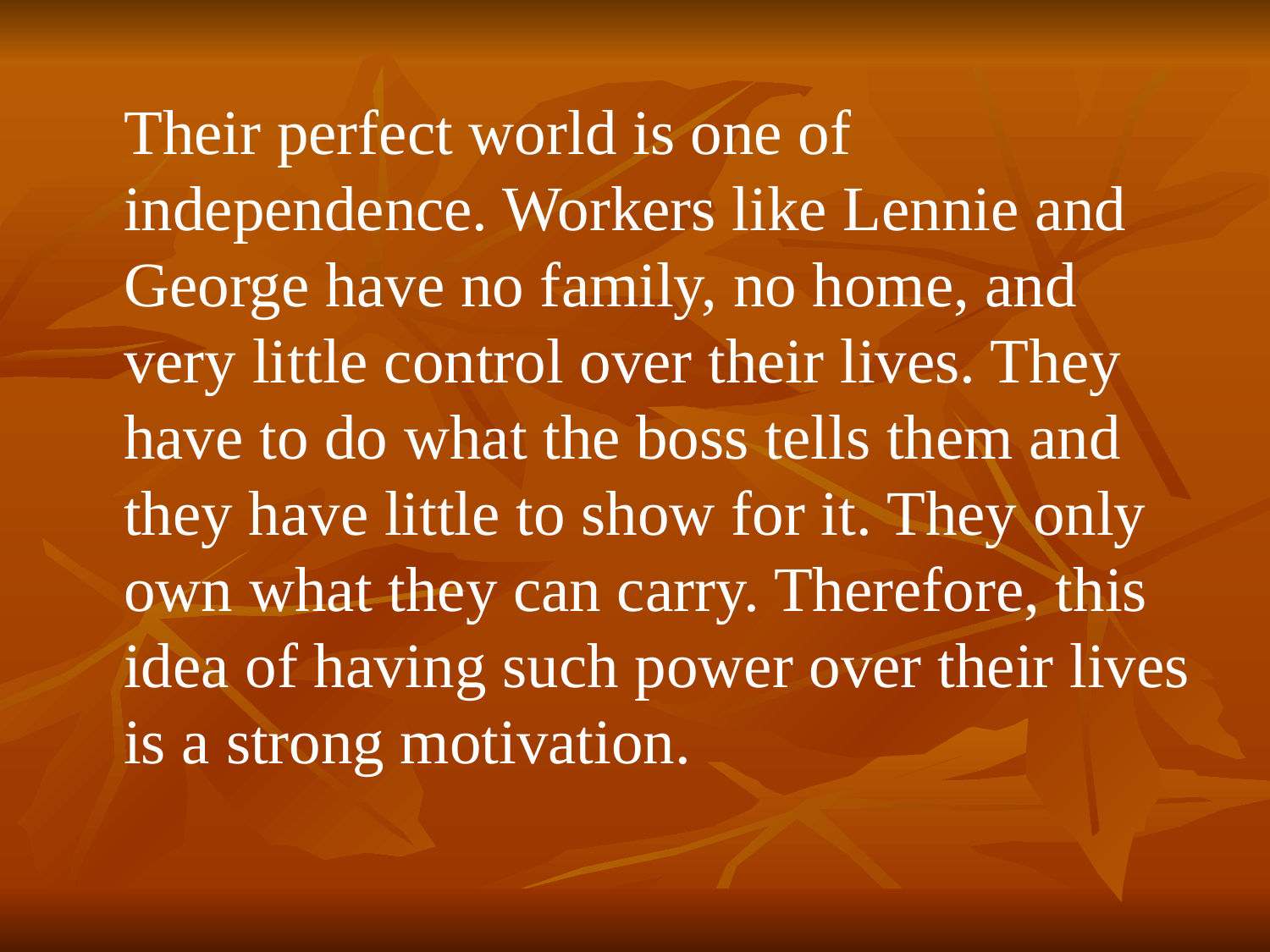

Their perfect world is one of independence. Workers like Lennie and George have no family, no home, and very little control over their lives. They have to do what the boss tells them and they have little to show for it. They only own what they can carry. Therefore, this idea of having such power over their lives is a strong motivation.